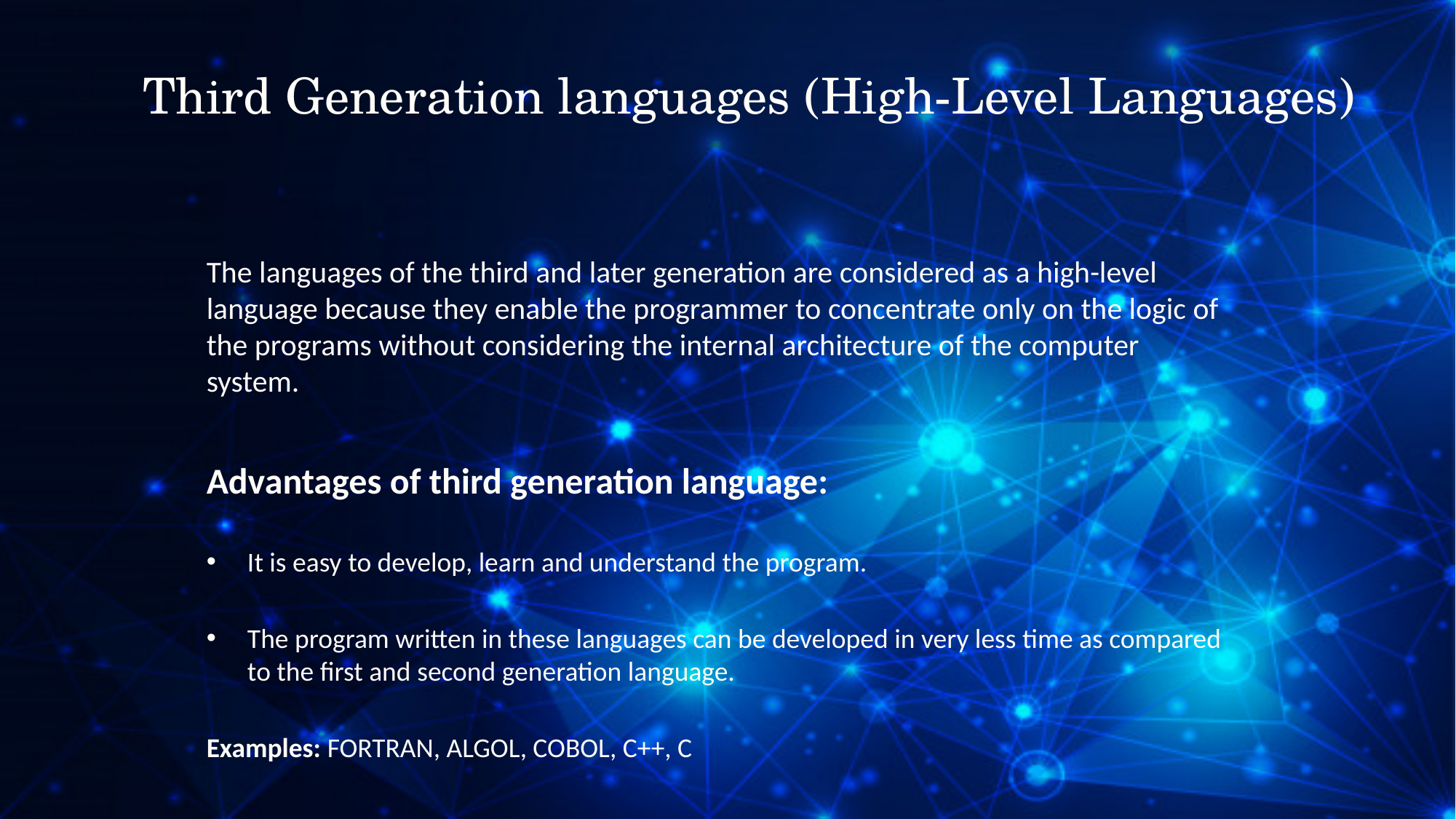

# Third Generation languages (High-Level Languages)
The languages of the third and later generation are considered as a high-level language because they enable the programmer to concentrate only on the logic of the programs without considering the internal architecture of the computer system.

Advantages of third generation language:

It is easy to develop, learn and understand the program.

The program written in these languages can be developed in very less time as compared to the first and second generation language.

Examples: FORTRAN, ALGOL, COBOL, C++, C